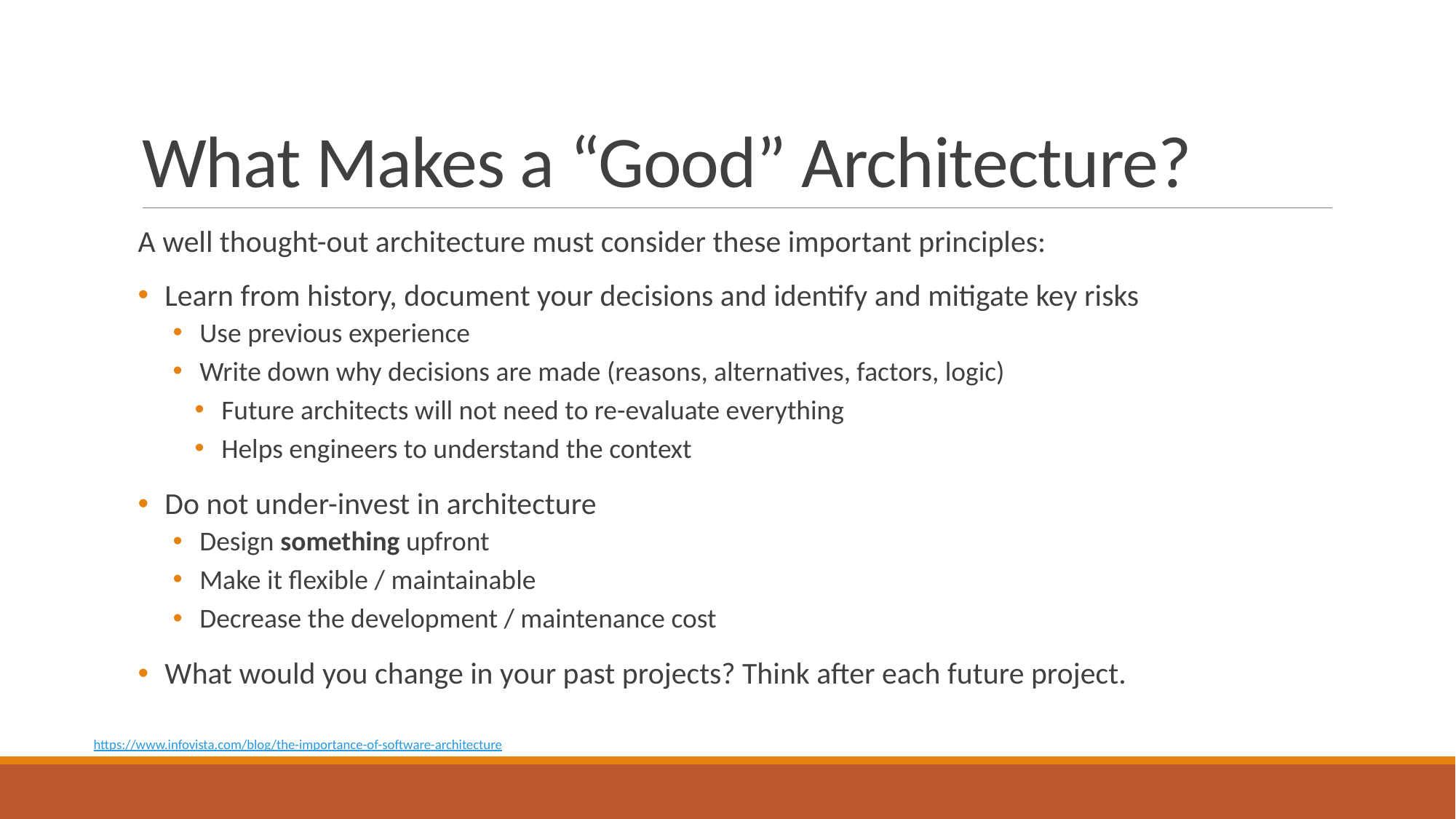

# What Makes a “Good” Architecture?
A well thought-out architecture must consider these important principles:
Learn from history, document your decisions and identify and mitigate key risks
Use previous experience
Write down why decisions are made (reasons, alternatives, factors, logic)
Future architects will not need to re-evaluate everything
Helps engineers to understand the context
Do not under-invest in architecture
Design something upfront
Make it flexible / maintainable
Decrease the development / maintenance cost
What would you change in your past projects? Think after each future project.

https://www.infovista.com/blog/the-importance-of-software-architecture